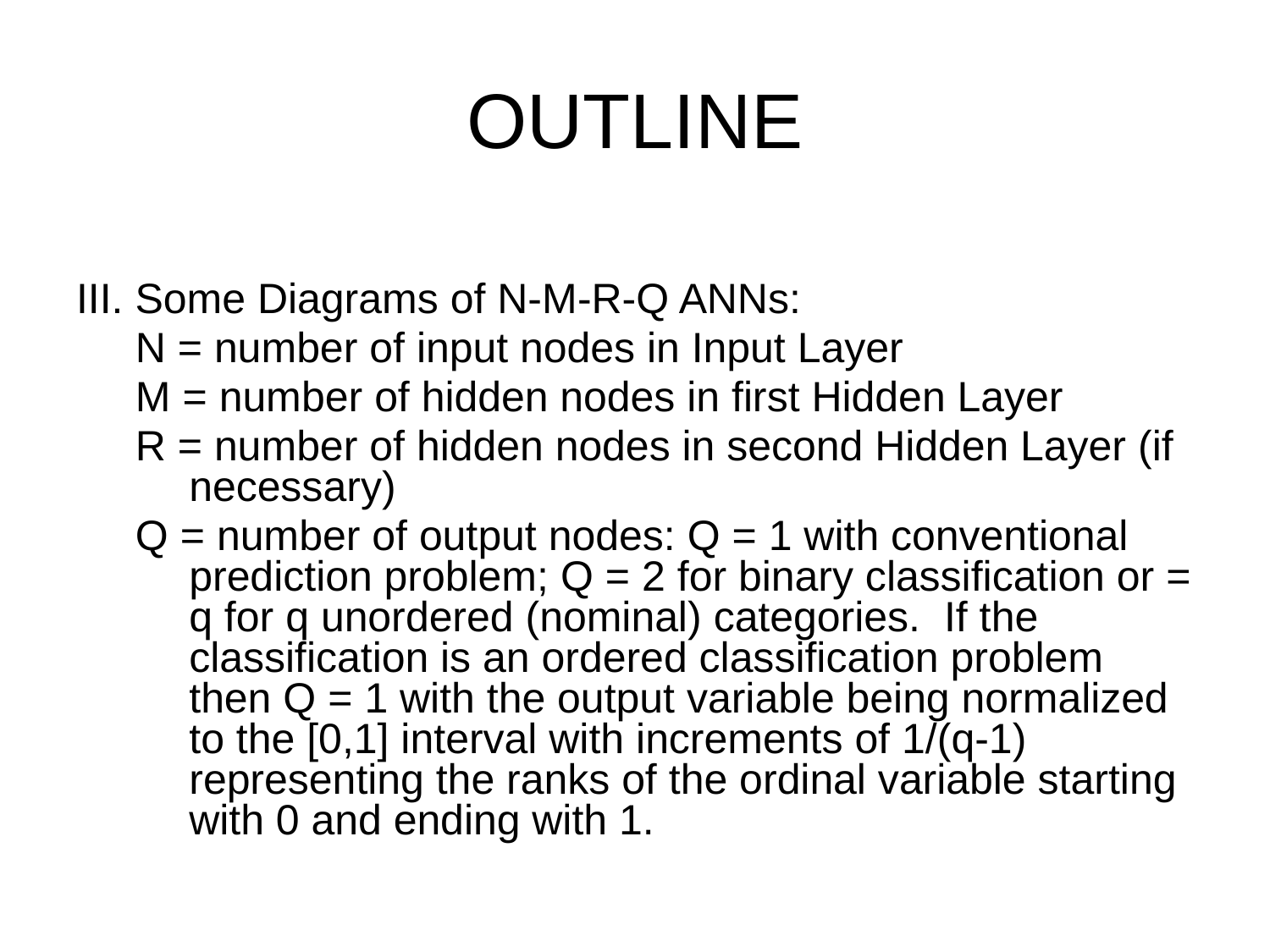

# OUTLINE
III. Some Diagrams of N-M-R-Q ANNs:
     N = number of input nodes in Input Layer
     M = number of hidden nodes in first Hidden Layer
     R = number of hidden nodes in second Hidden Layer (if necessary)
     Q = number of output nodes: Q = 1 with conventional prediction problem; Q = 2 for binary classification or = q for q unordered (nominal) categories.  If the classification is an ordered classification problem then Q = 1 with the output variable being normalized to the [0,1] interval with increments of 1/(q-1) representing the ranks of the ordinal variable starting with 0 and ending with 1.